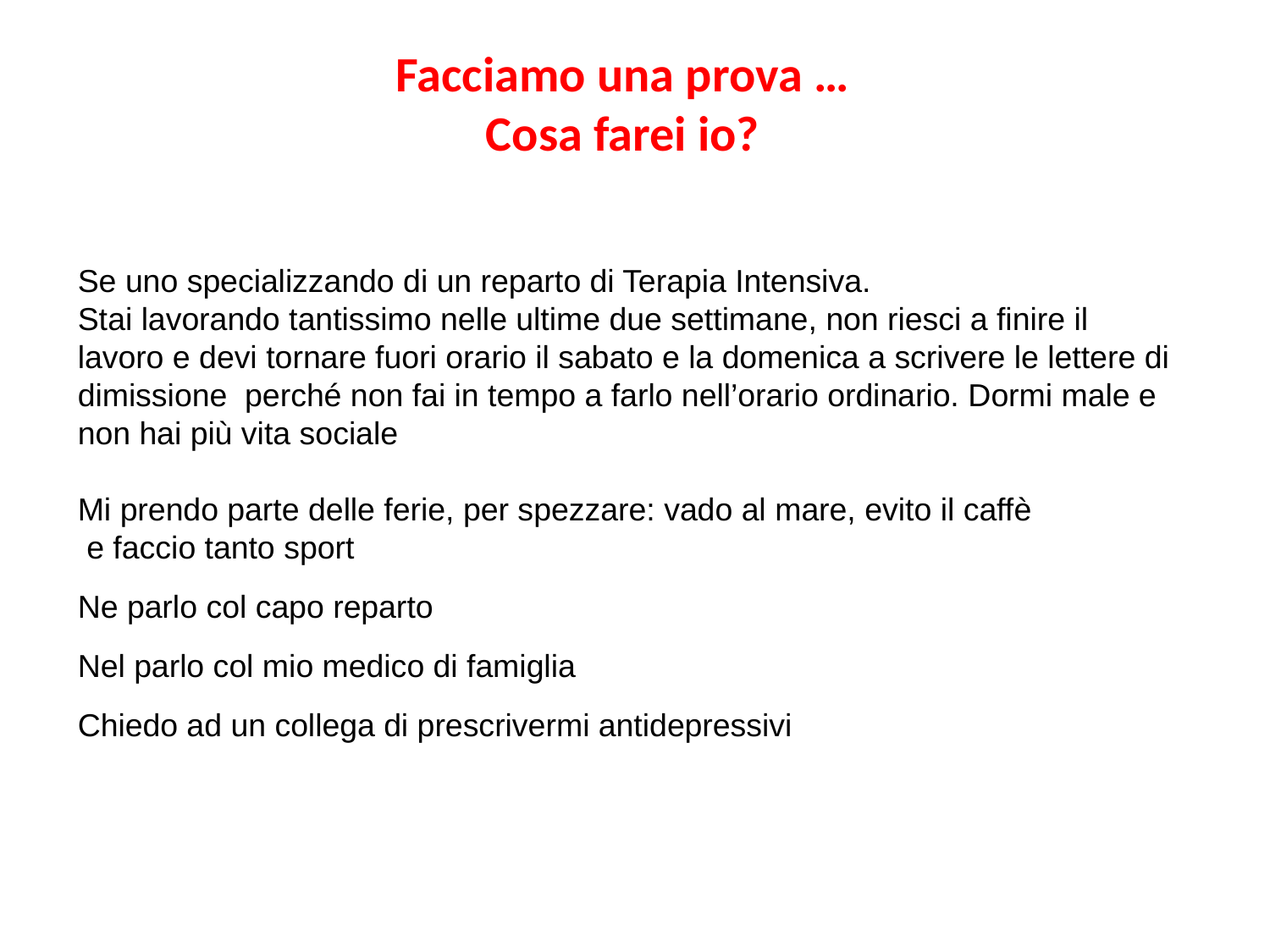

Facciamo una prova …
Cosa farei io?
Se uno specializzando di un reparto di Terapia Intensiva.
Stai lavorando tantissimo nelle ultime due settimane, non riesci a finire il lavoro e devi tornare fuori orario il sabato e la domenica a scrivere le lettere di dimissione  perché non fai in tempo a farlo nell’orario ordinario. Dormi male e non hai più vita sociale

Mi prendo parte delle ferie, per spezzare: vado al mare, evito il caffè
 e faccio tanto sport
Ne parlo col capo reparto
Nel parlo col mio medico di famiglia
Chiedo ad un collega di prescrivermi antidepressivi